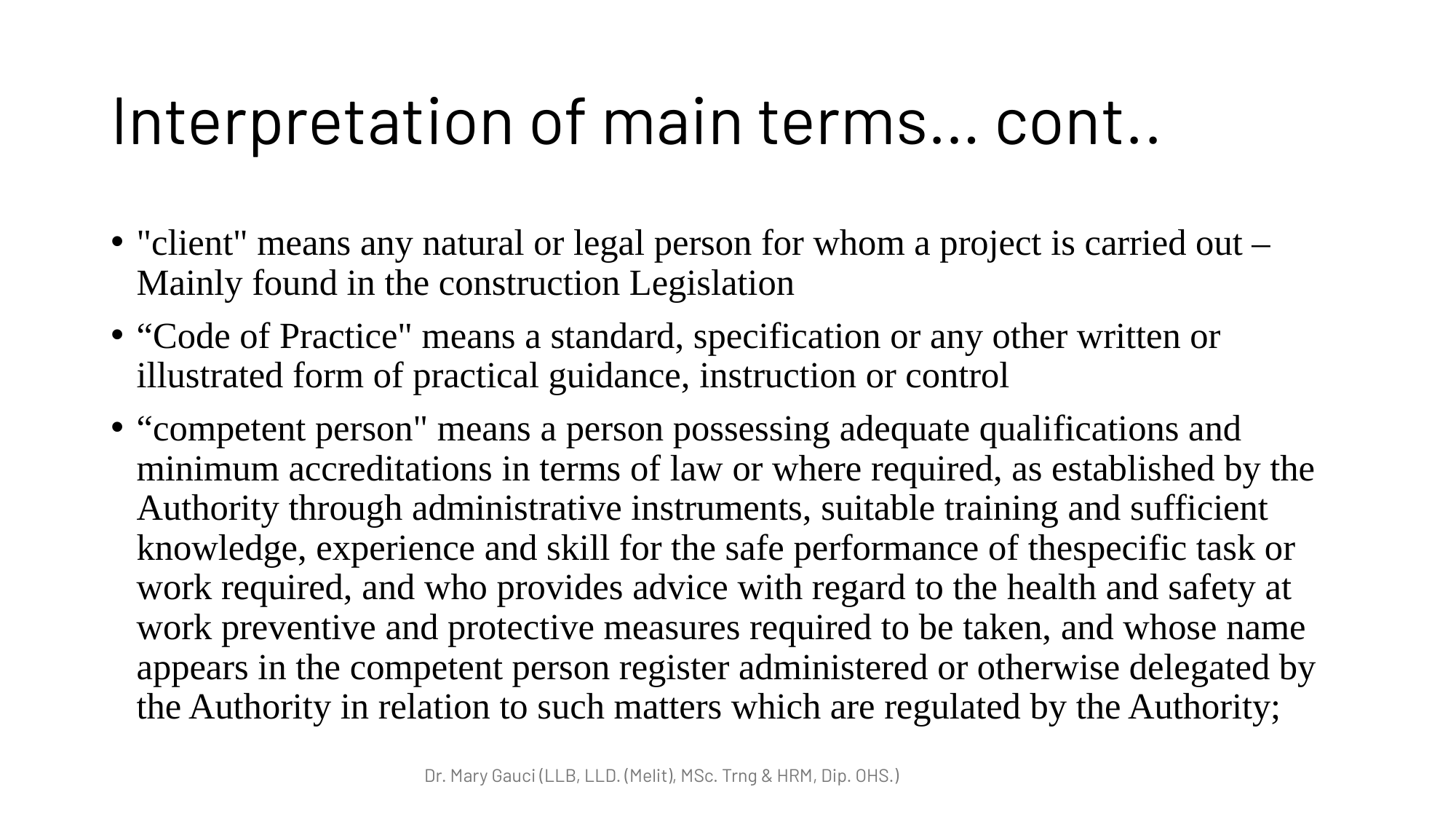

# Interpretation of main terms… cont..
"client" means any natural or legal person for whom a project is carried out – Mainly found in the construction Legislation
“Code of Practice" means a standard, specification or any other written or illustrated form of practical guidance, instruction or control
“competent person" means a person possessing adequate qualifications and minimum accreditations in terms of law or where required, as established by the Authority through administrative instruments, suitable training and sufficient knowledge, experience and skill for the safe performance of thespecific task or work required, and who provides advice with regard to the health and safety at work preventive and protective measures required to be taken, and whose name appears in the competent person register administered or otherwise delegated by the Authority in relation to such matters which are regulated by the Authority;

Dr. Mary Gauci (LLB, LLD. (Melit), MSc. Trng & HRM, Dip. OHS.)